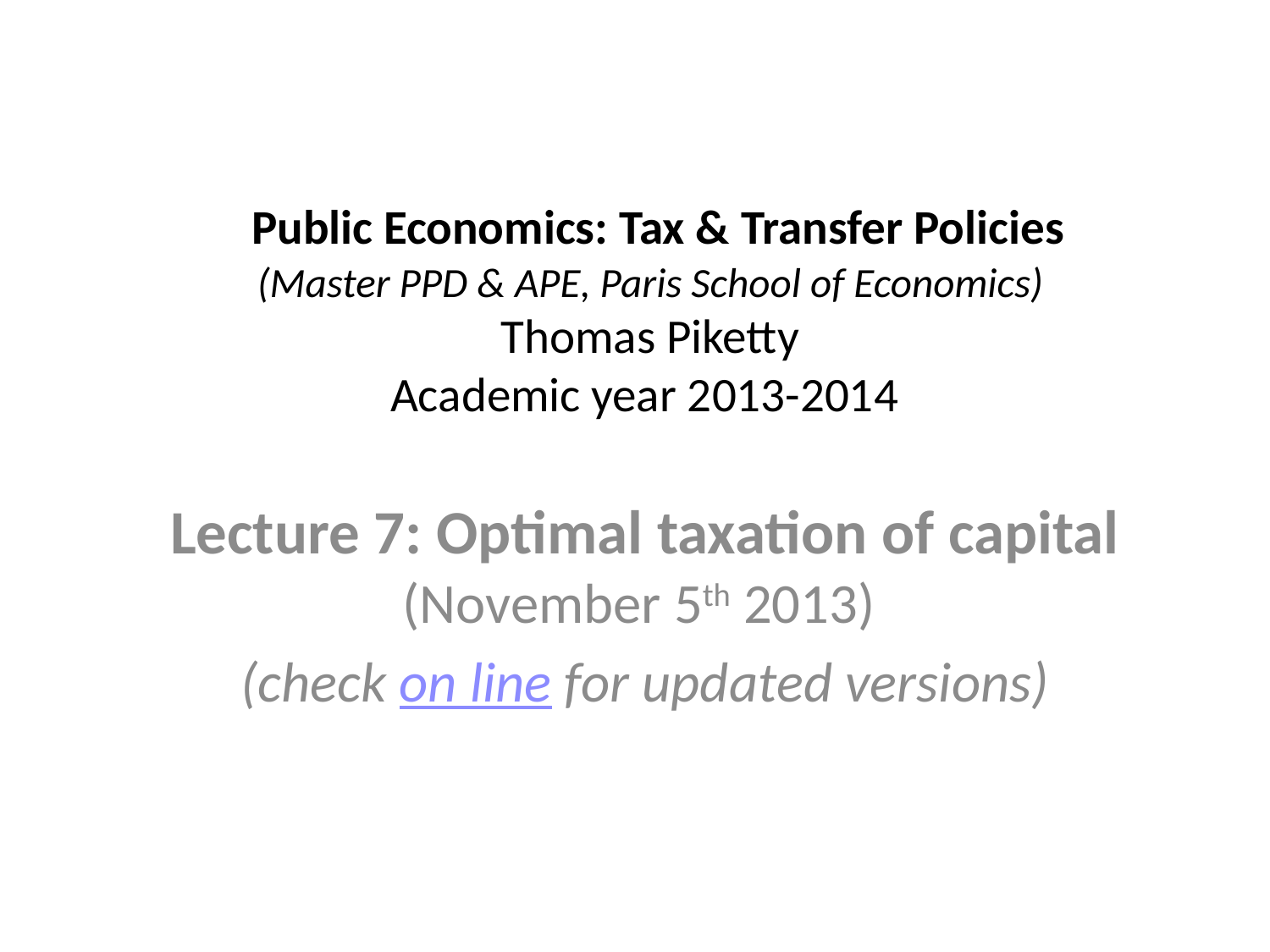

# Public Economics: Tax & Transfer Policies (Master PPD & APE, Paris School of Economics) Thomas Piketty Academic year 2013-2014
Lecture 7: Optimal taxation of capital
(November 5th 2013)
(check on line for updated versions)